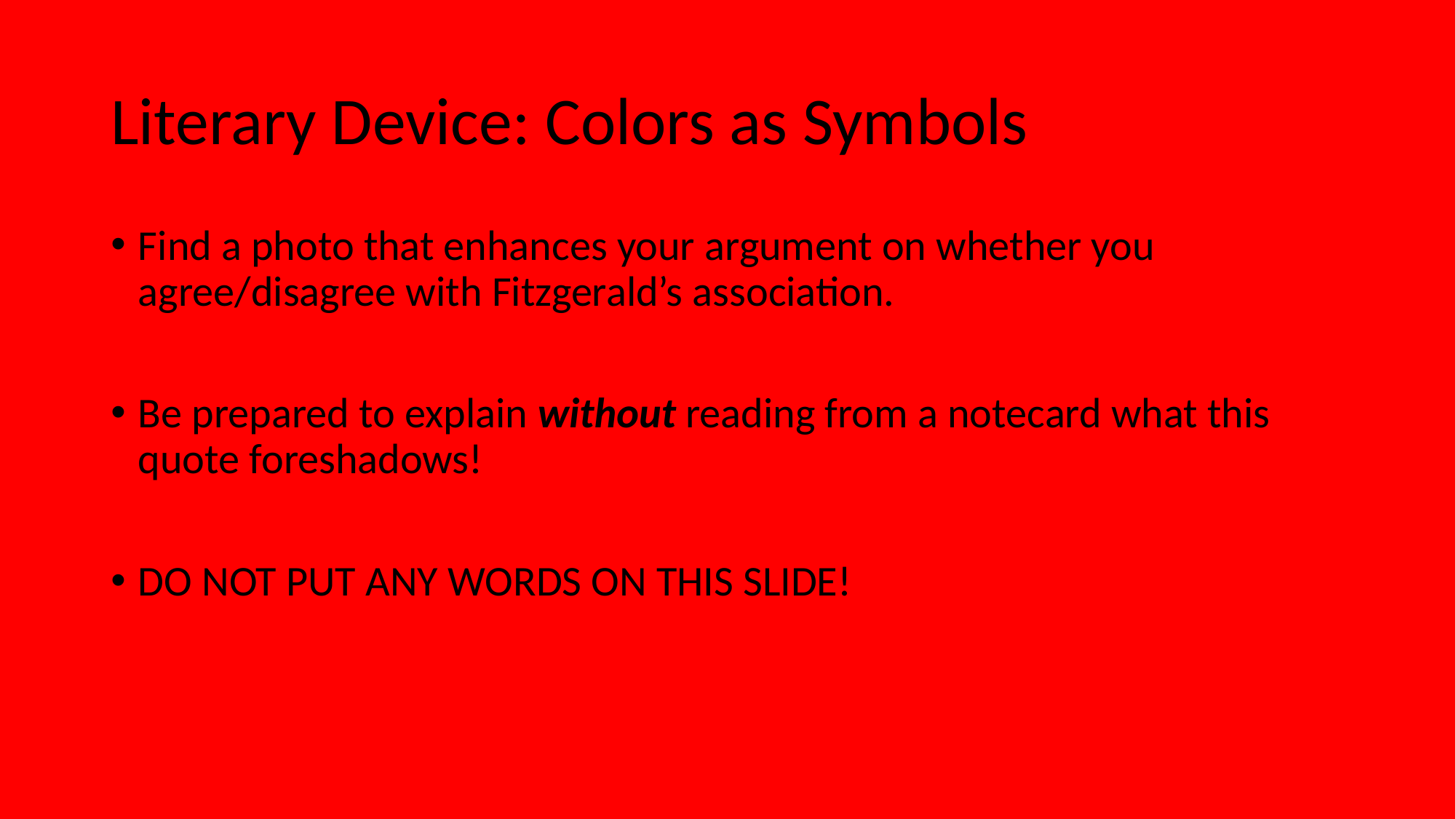

# Literary Device: Colors as Symbols
Find a photo that enhances your argument on whether you agree/disagree with Fitzgerald’s association.

Be prepared to explain without reading from a notecard what this quote foreshadows!

DO NOT PUT ANY WORDS ON THIS SLIDE!